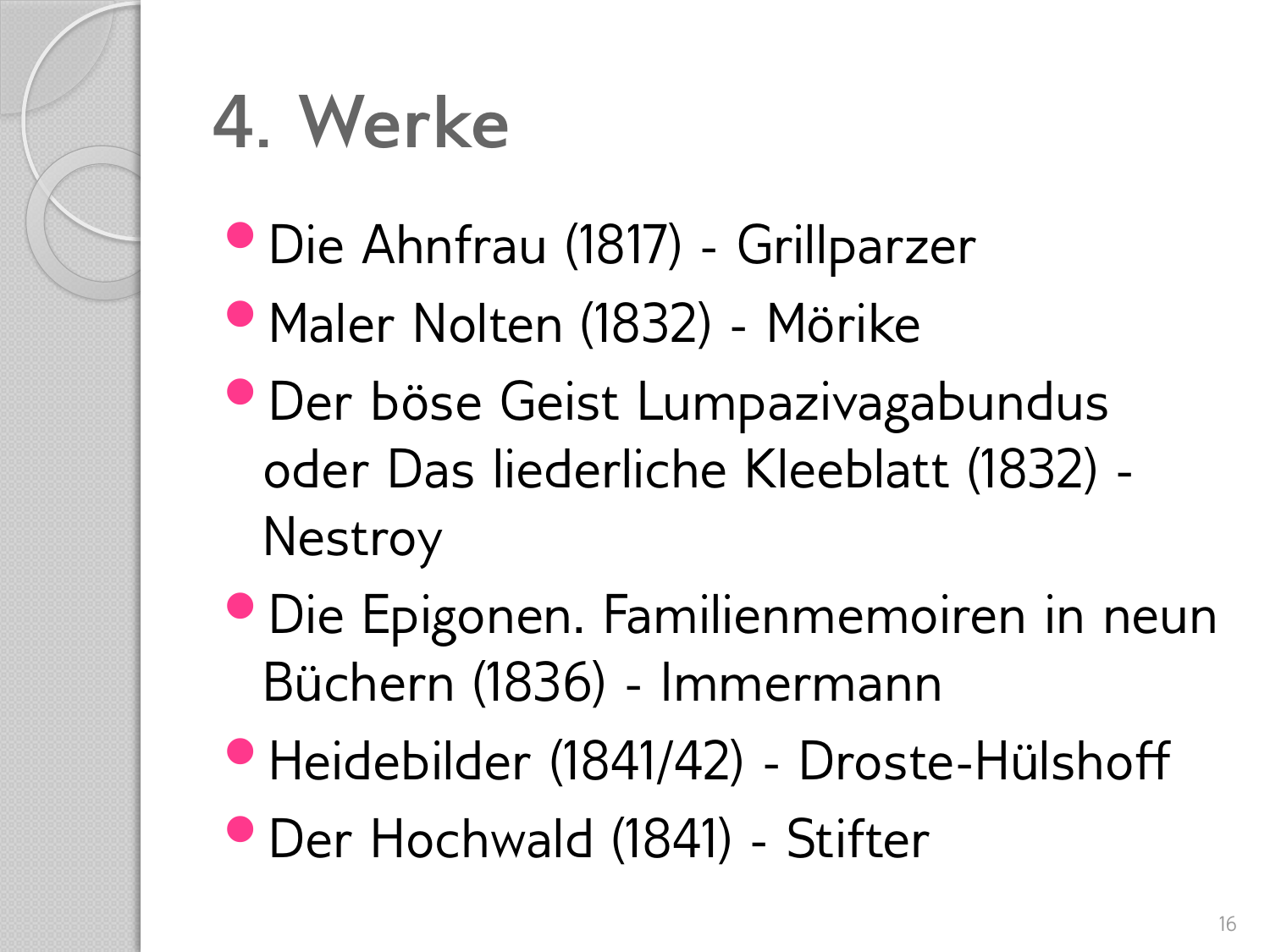

# 4. Werke
Die Ahnfrau (1817) - Grillparzer
Maler Nolten (1832) - Mörike
Der böse Geist Lumpazivagabundus oder Das liederliche Kleeblatt (1832) - Nestroy
Die Epigonen. Familienmemoiren in neun Büchern (1836) - Immermann
Heidebilder (1841/42) - Droste-Hülshoff
Der Hochwald (1841) - Stifter

16